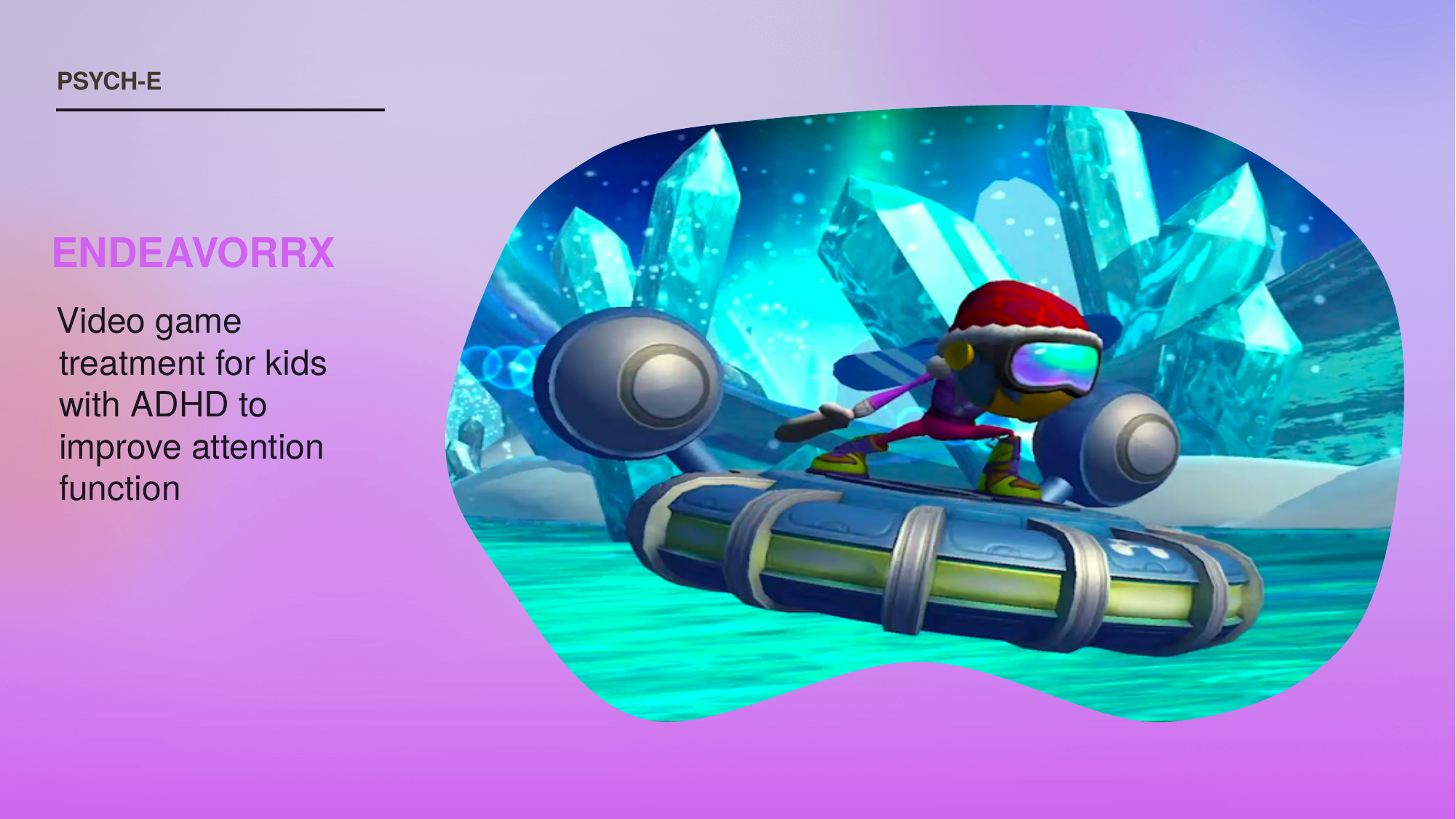

PSYCH-E

ENDEAVORRX
Video game treatment for kids with ADHD to improve attention function